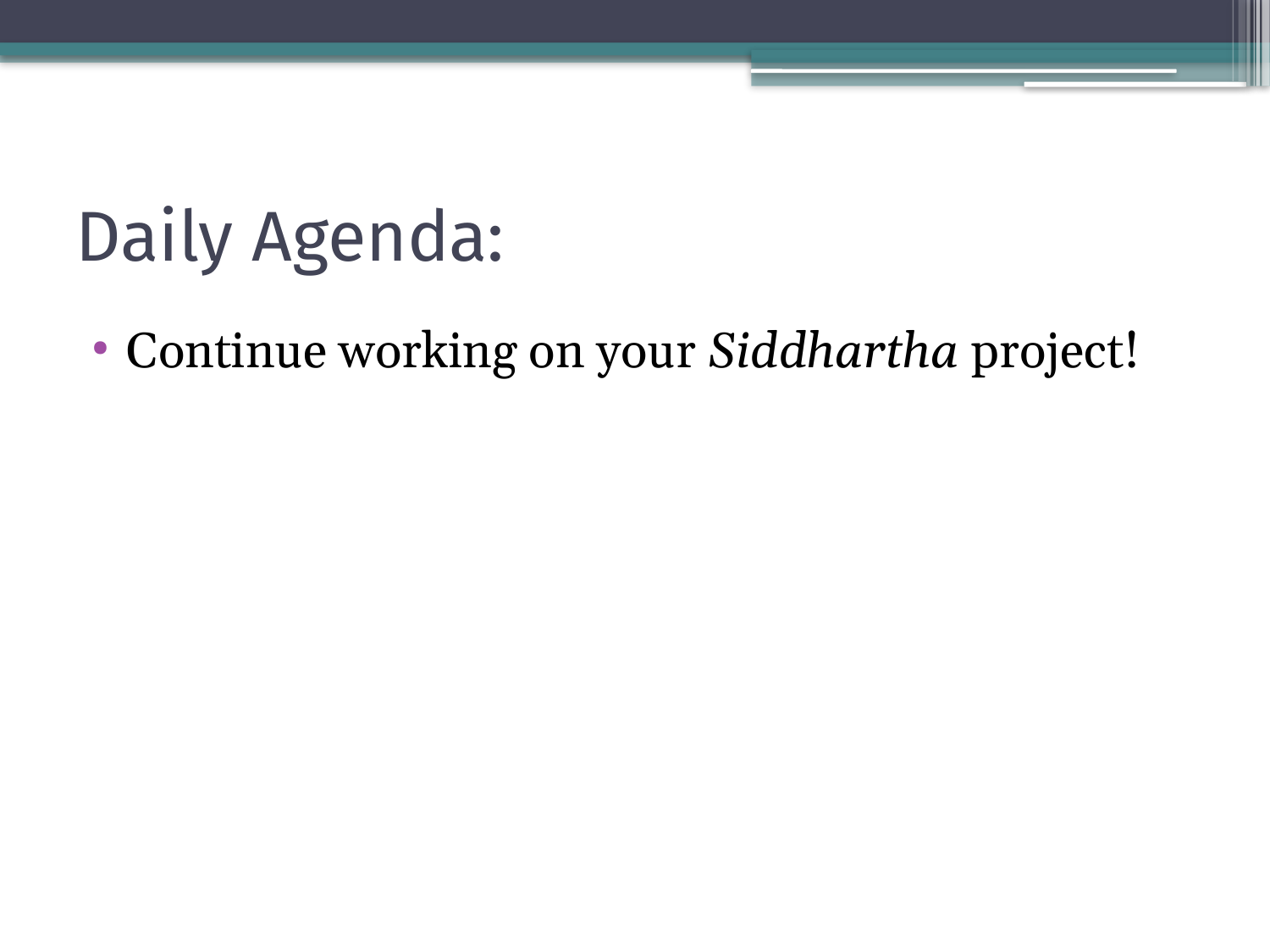

# Daily Agenda:
Continue working on your Siddhartha project!